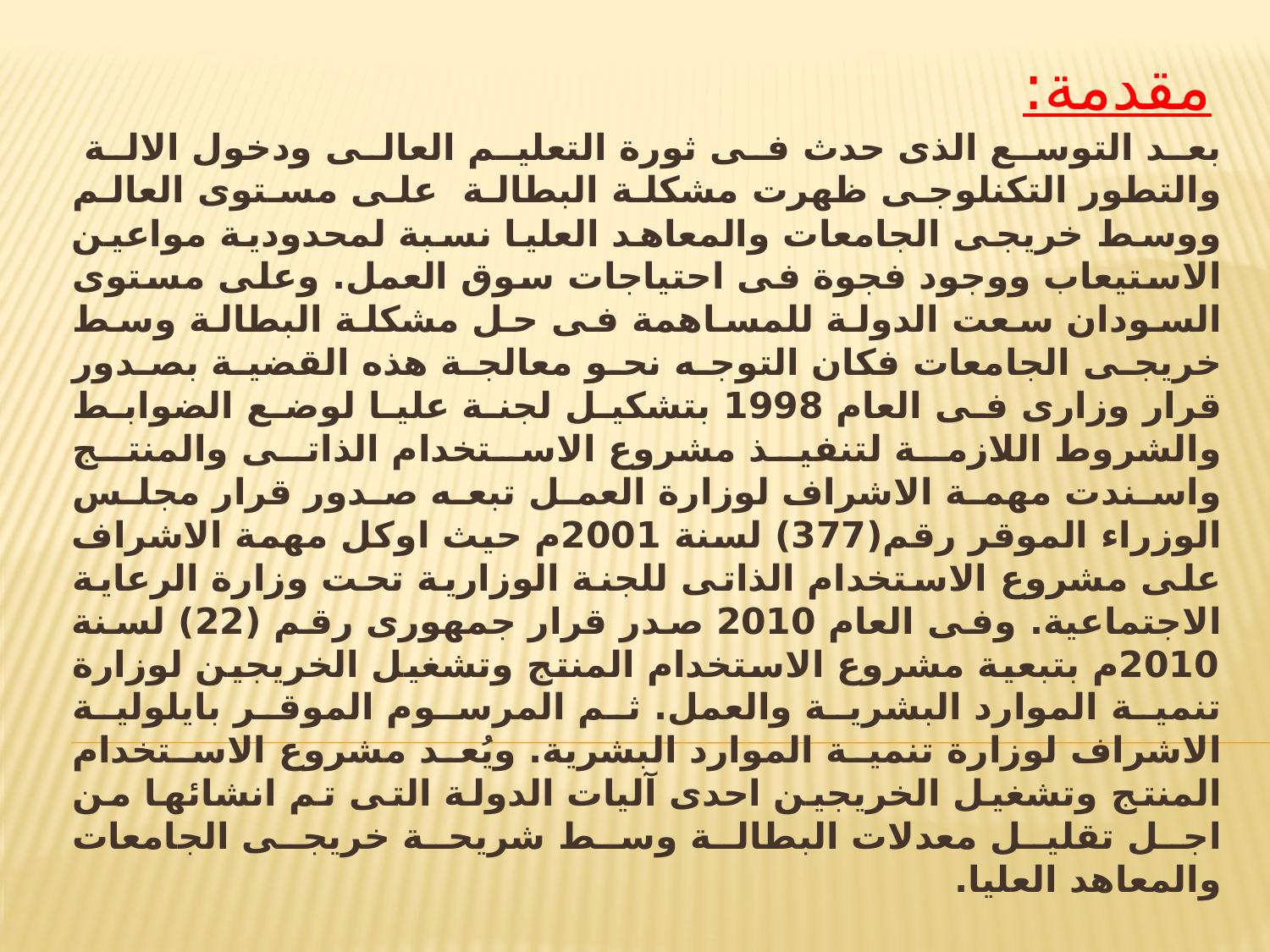

# مقدمة:
	بعد التوسع الذى حدث فى ثورة التعليم العالى ودخول الالة  والتطور التكنلوجى ظهرت مشكلة البطالة  على مستوى العالم ووسط خريجى الجامعات والمعاهد العليا نسبة لمحدودية مواعين الاستيعاب ووجود فجوة فى احتياجات سوق العمل. وعلى مستوى السودان سعت الدولة للمساهمة فى حل مشكلة البطالة وسط خريجى الجامعات فكان التوجه نحو معالجة هذه القضية بصدور قرار وزارى فى العام 1998 بتشكيل لجنة عليا لوضع الضوابط والشروط اللازمة لتنفيذ مشروع الاستخدام الذاتى والمنتج واسندت مهمة الاشراف لوزارة العمل تبعه صدور قرار مجلس الوزراء الموقر رقم(377) لسنة 2001م حيث اوكل مهمة الاشراف على مشروع الاستخدام الذاتى للجنة الوزارية تحت وزارة الرعاية الاجتماعية. وفى العام 2010 صدر قرار جمهورى رقم (22) لسنة 2010م بتبعية مشروع الاستخدام المنتج وتشغيل الخريجين لوزارة تنمية الموارد البشرية والعمل. ثم المرسوم الموقر بايلولية الاشراف لوزارة تنمية الموارد البشرية. ويُعد مشروع الاستخدام المنتج وتشغيل الخريجين احدى آليات الدولة التى تم انشائها من اجل تقليل معدلات البطالة وسط شريحة خريجى الجامعات والمعاهد العليا.